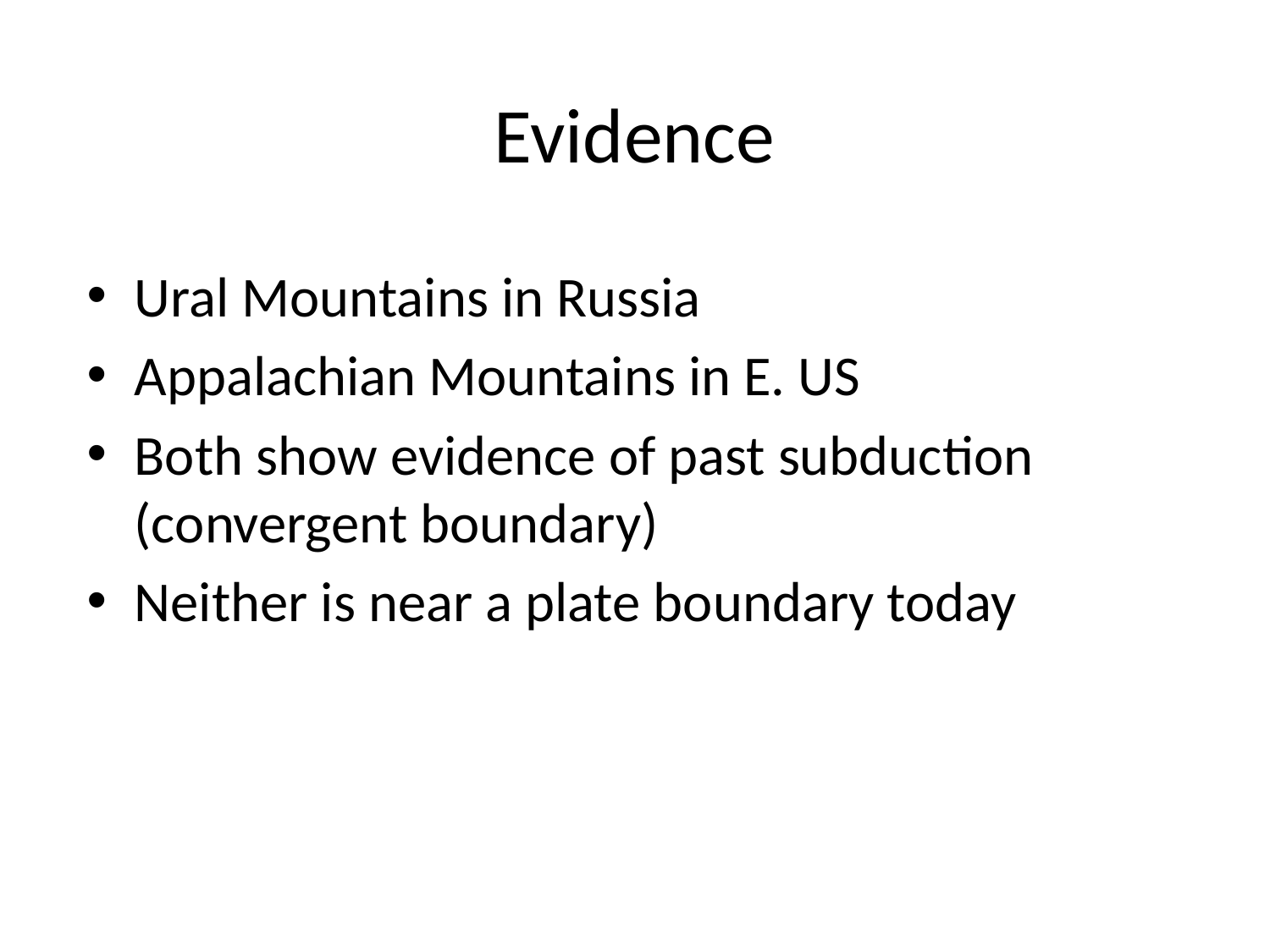

# Evidence
Ural Mountains in Russia
Appalachian Mountains in E. US
Both show evidence of past subduction (convergent boundary)
Neither is near a plate boundary today